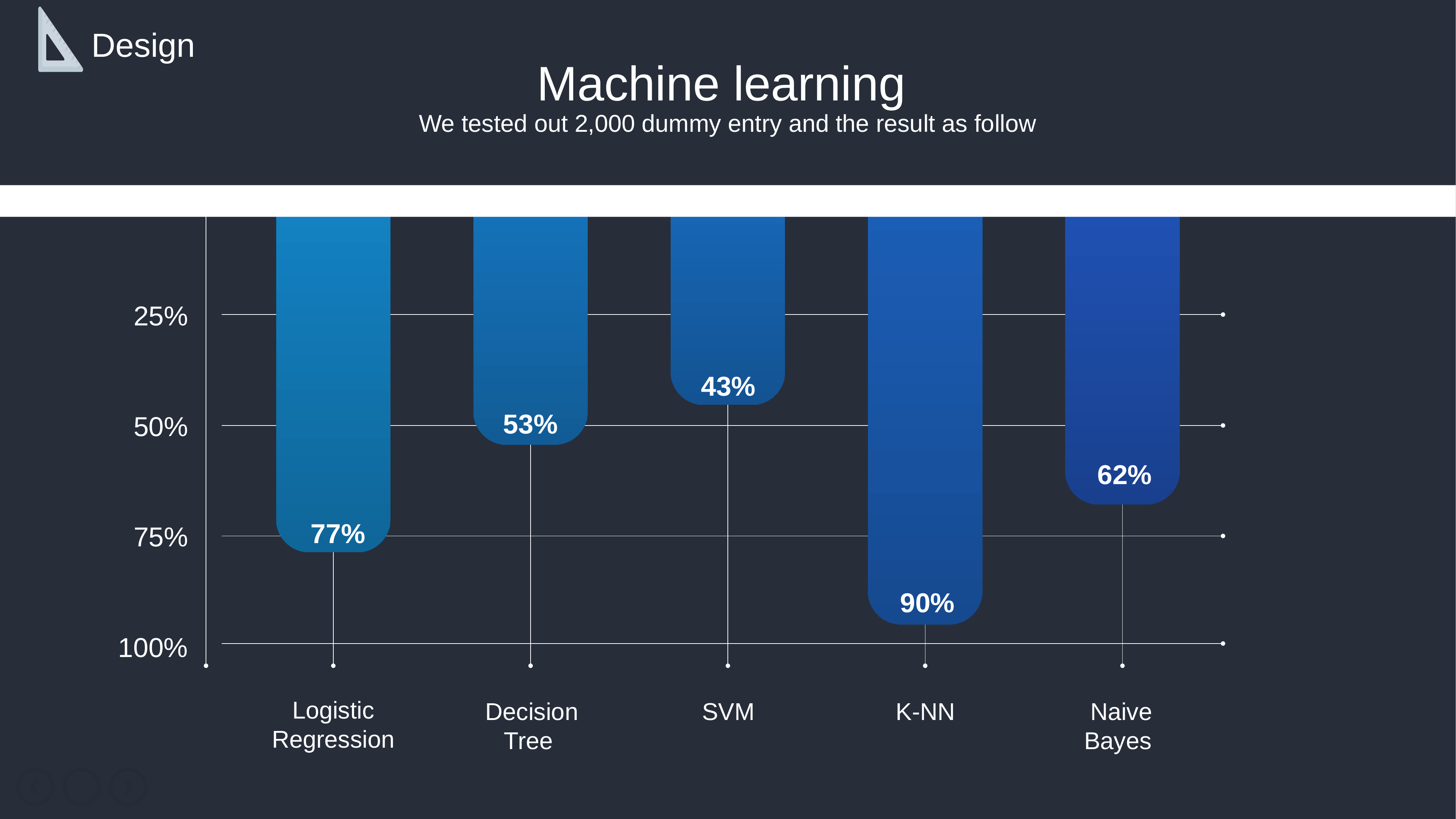

Design
Machine learning
We tested out 2,000 dummy entry and the result as follow

25%
50%
75%
100%
Logistic Regression
Decision Tree
SVM
K-NN
Naive Bayes
43%
53%
62%
77%
90%